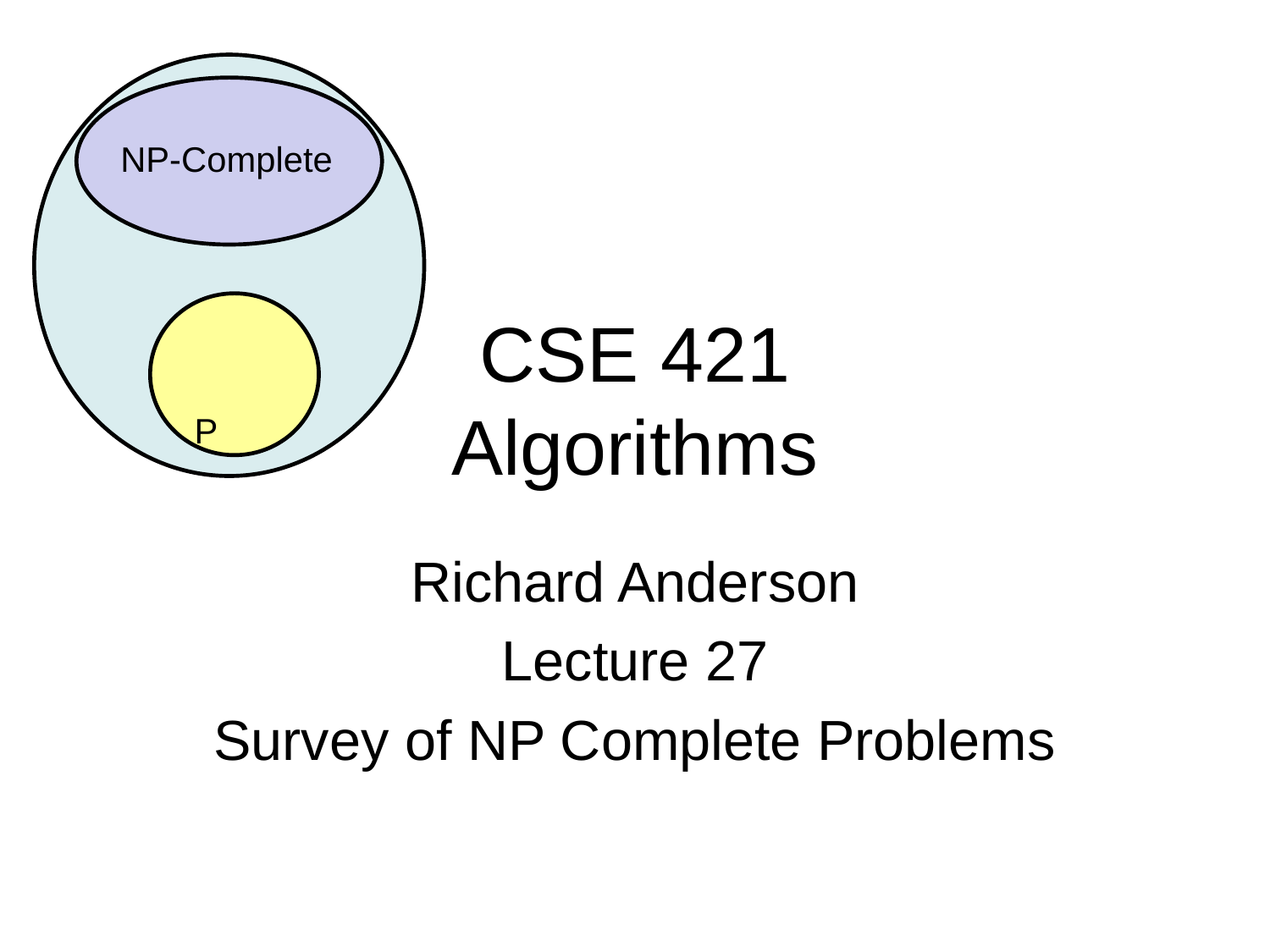

NP-Complete

# CSE 421 Algorithms
P
Richard Anderson
Lecture 27
Survey of NP Complete Problems